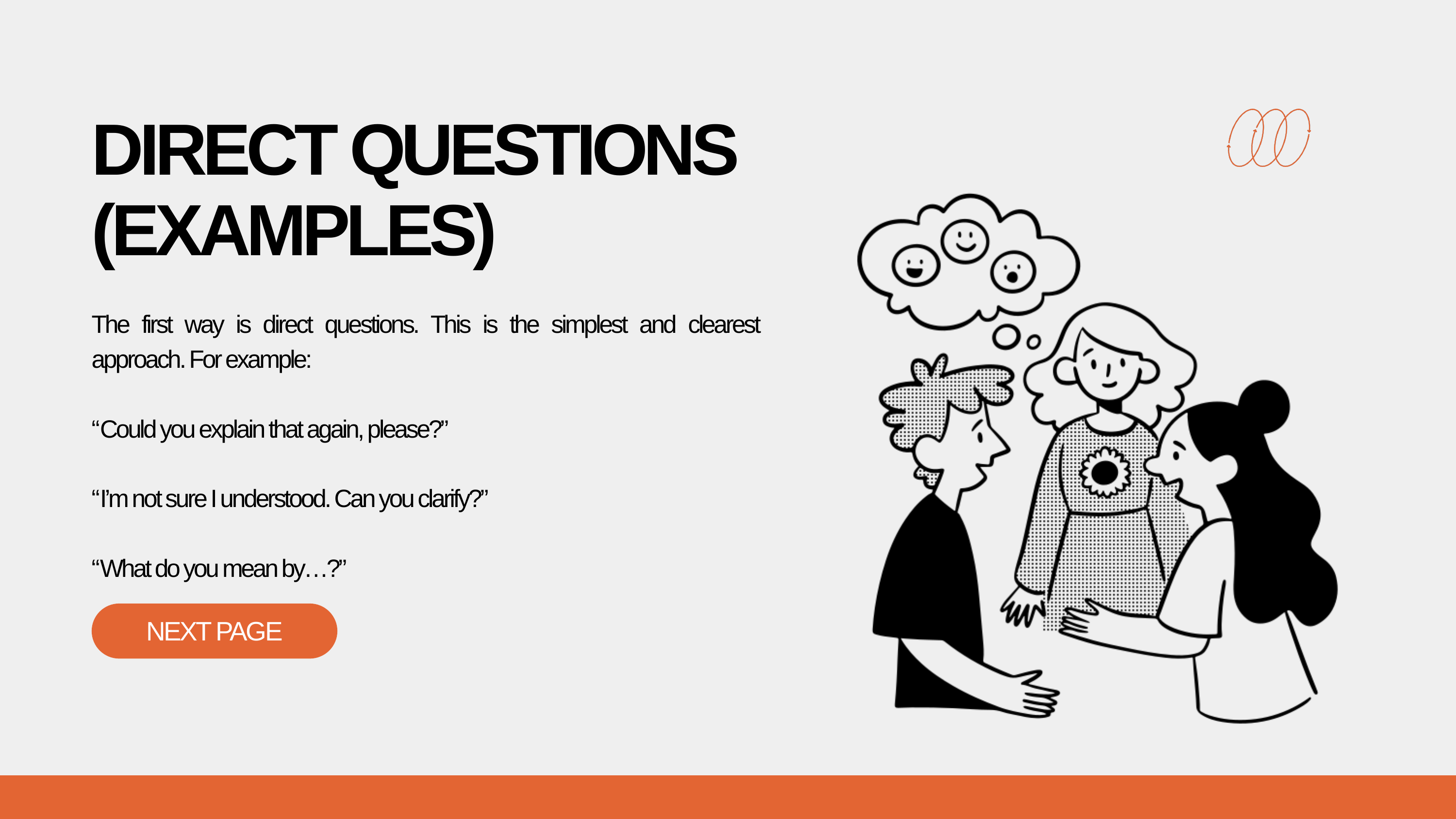

DIRECT QUESTIONS (EXAMPLES)

The first way is direct questions. This is the simplest and clearest approach. For example:

“Could you explain that again, please?”

“I’m not sure I understood. Can you clarify?”

“What do you mean by…?”

NEXT PAGE